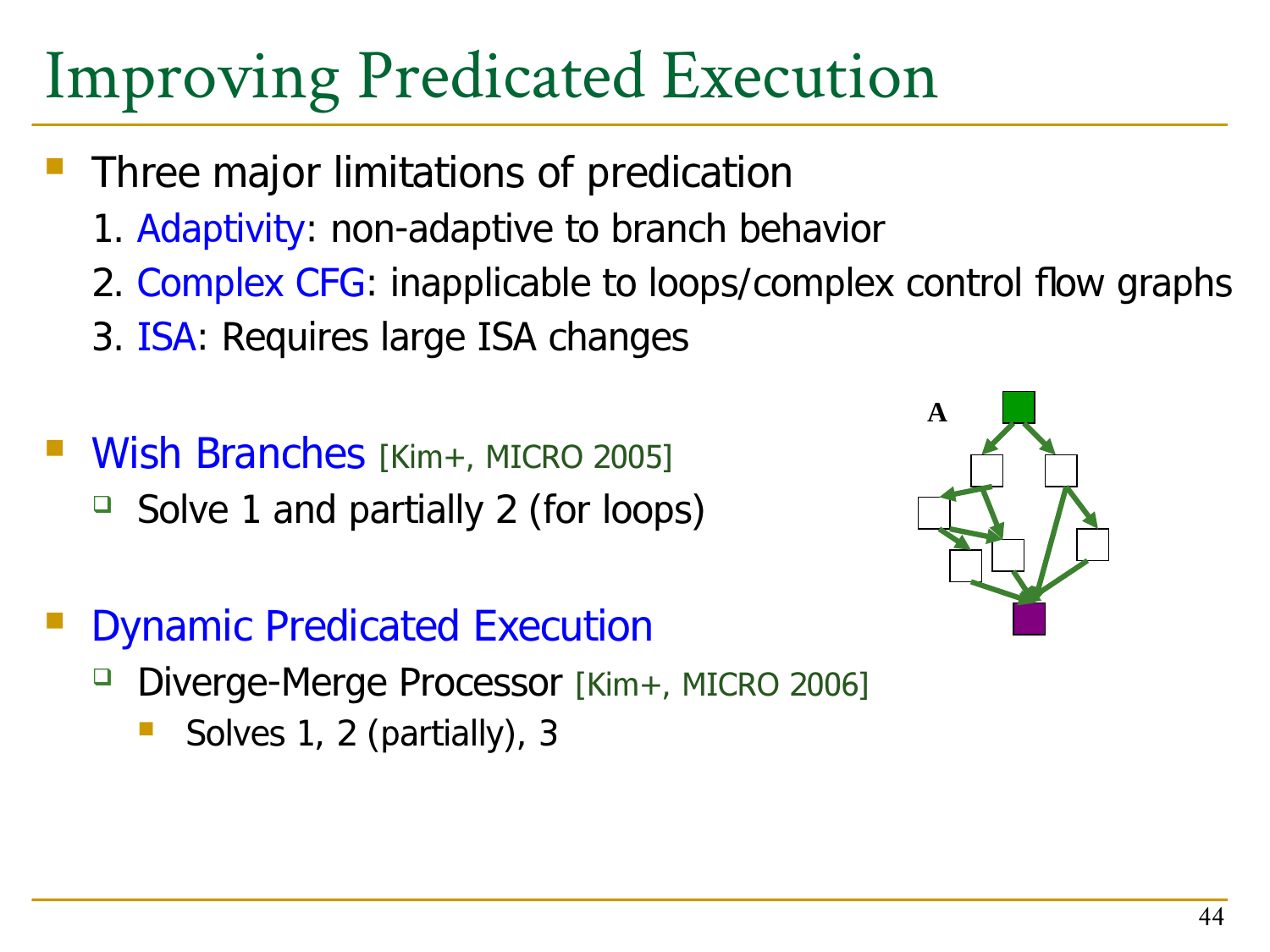

# Improving Predicated Execution
Three major limitations of predication
1. Adaptivity: non-adaptive to branch behavior
2. Complex CFG: inapplicable to loops/complex control flow graphs
3. ISA: Requires large ISA changes

Wish Branches [Kim+, MICRO 2005]
Solve 1 and partially 2 (for loops)

Dynamic Predicated Execution
Diverge-Merge Processor [Kim+, MICRO 2006]
Solves 1, 2 (partially), 3
A

44